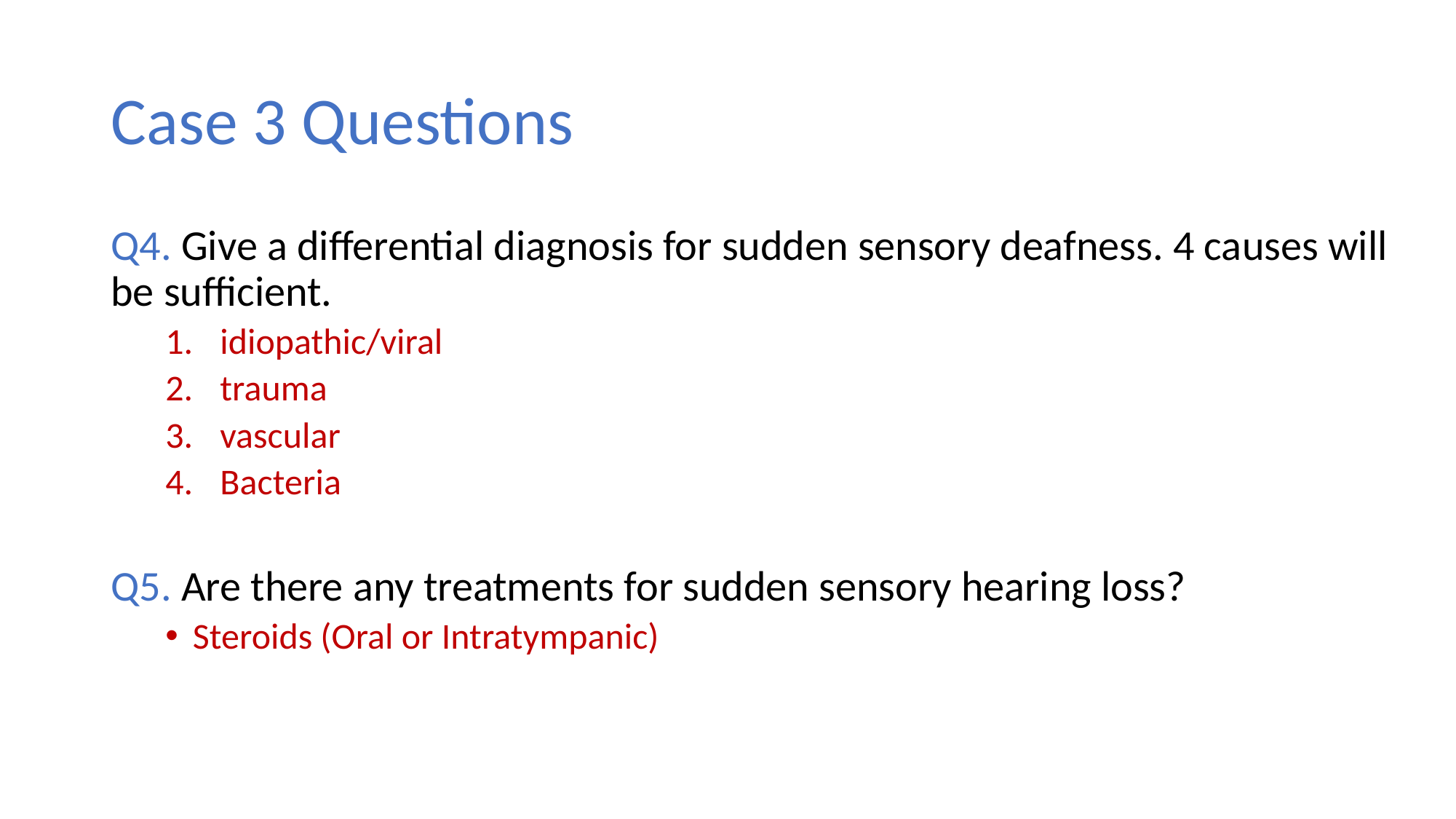

# Case 3 Questions
Q4. Give a differential diagnosis for sudden sensory deafness. 4 causes will be sufficient.
idiopathic/viral
trauma
vascular
Bacteria

Q5. Are there any treatments for sudden sensory hearing loss?
Steroids (Oral or Intratympanic)